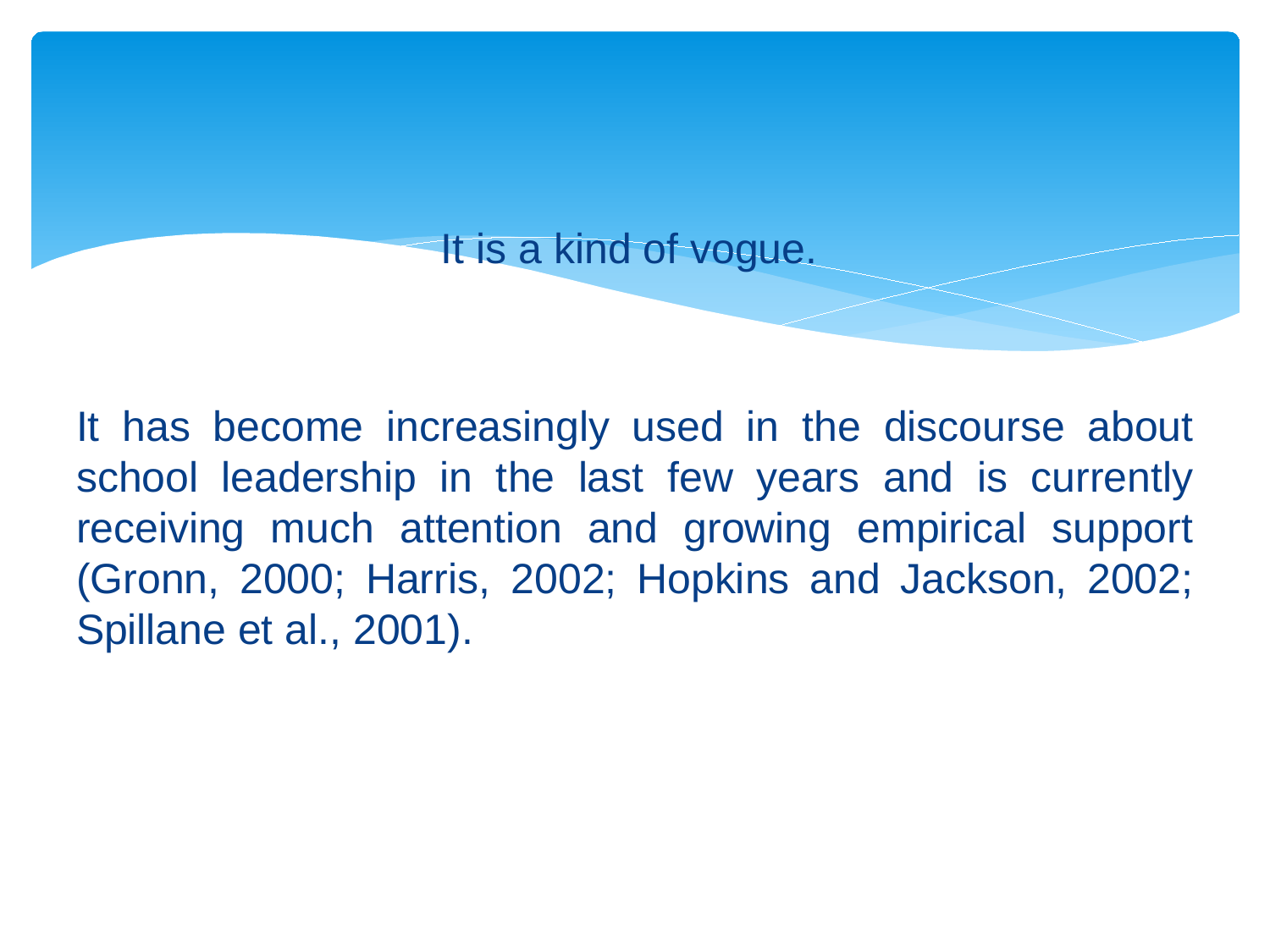

It is a kind of vogue.

It has become increasingly used in the discourse about school leadership in the last few years and is currently receiving much attention and growing empirical support (Gronn, 2000; Harris, 2002; Hopkins and Jackson, 2002; Spillane et al., 2001).